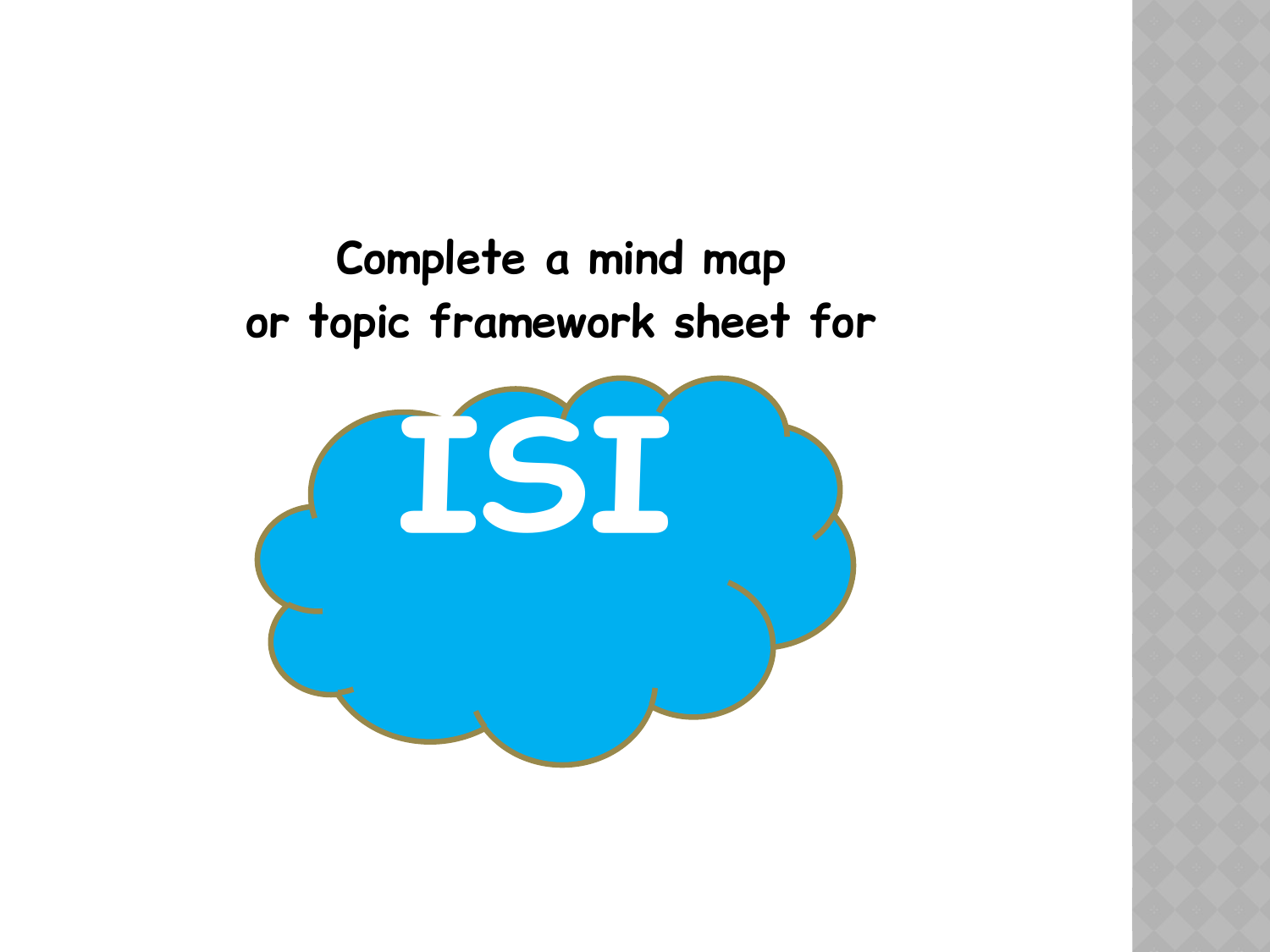

#
Complete a mind map
or topic framework sheet for

ISI